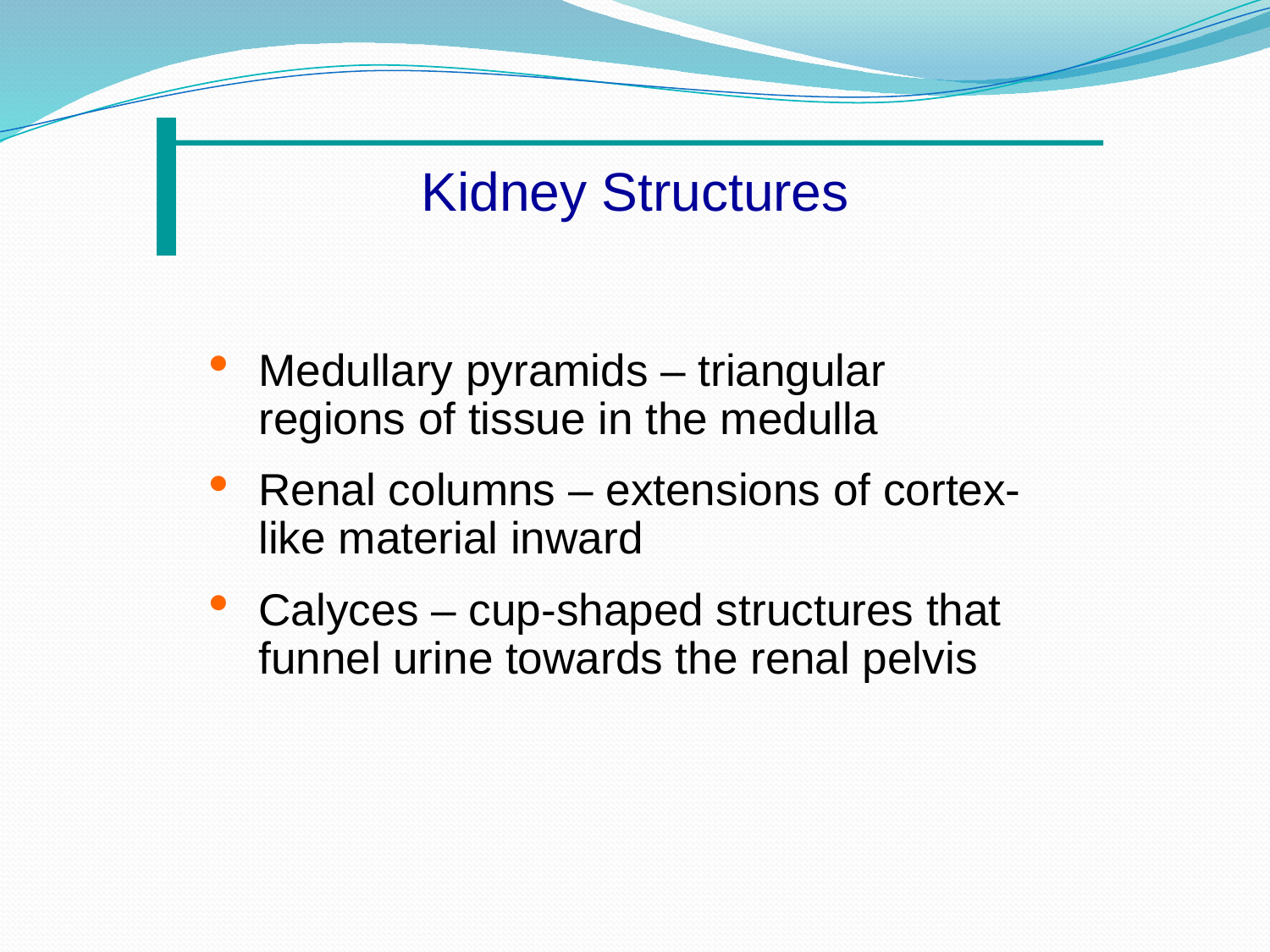

Kidney Structures
Medullary pyramids – triangular regions of tissue in the medulla
Renal columns – extensions of cortex-like material inward
Calyces – cup-shaped structures that funnel urine towards the renal pelvis